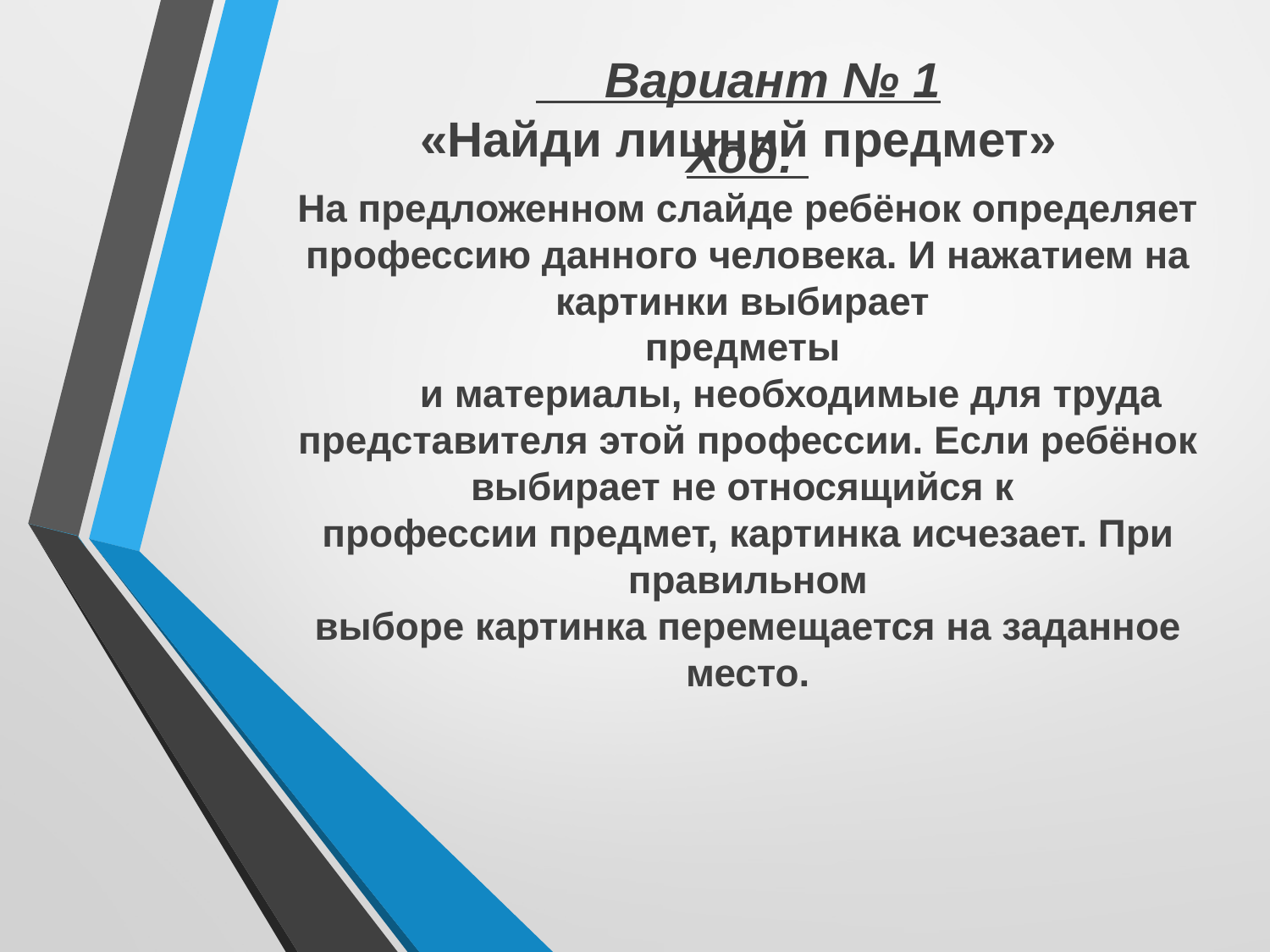

Вариант № 1
«Найди лишний предмет»
# Ход: На предложенном слайде ребёнок определяет профессию данного человека. И нажатием на картинки выбирает предметы и материалы, необходимые для труда представителя этой профессии. Если ребёнок выбирает не относящийся к профессии предмет, картинка исчезает. При правильном выборе картинка перемещается на заданное место.